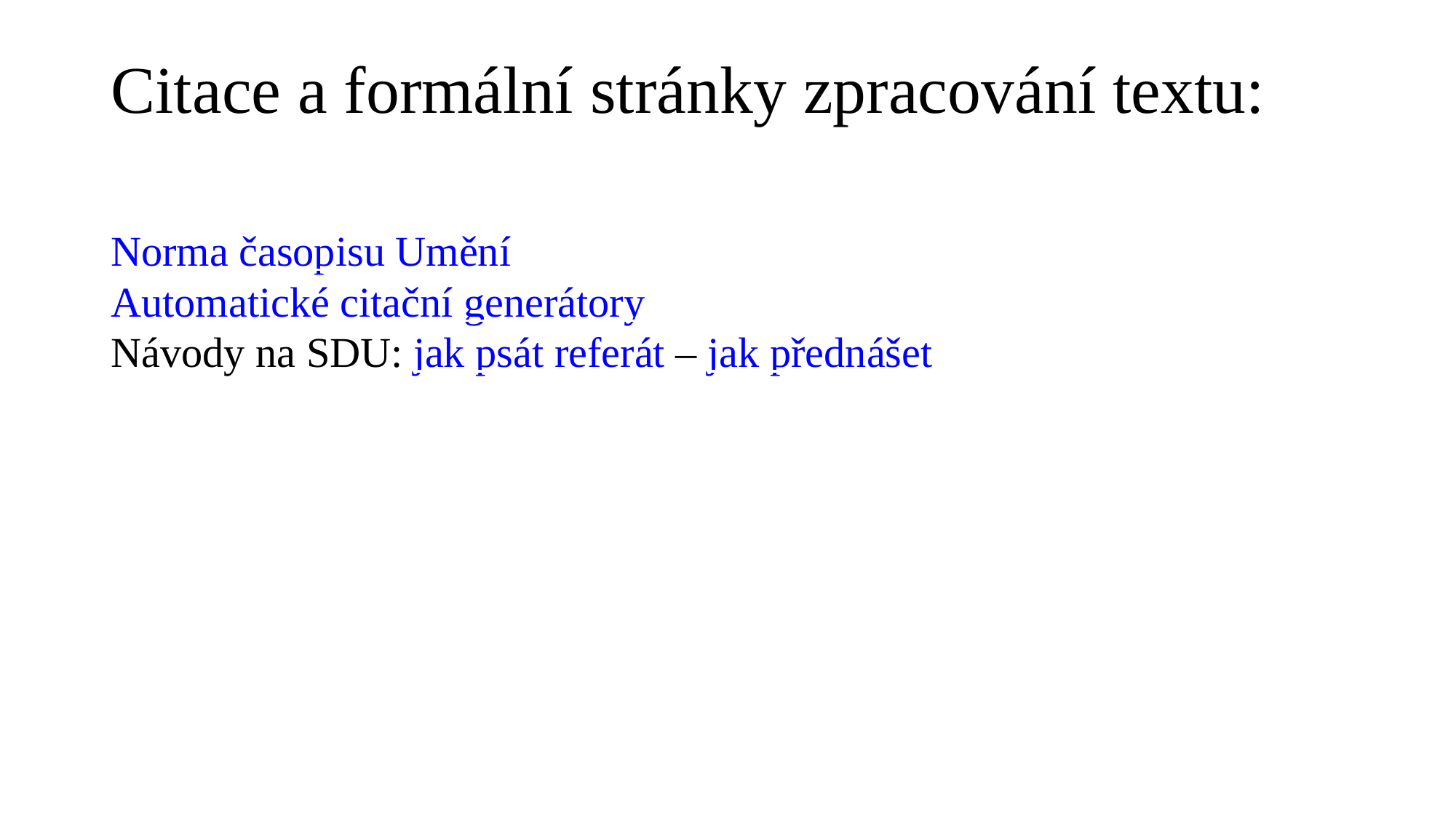

Citace a formální stránky zpracování textu:

Norma časopisu Umění
Automatické citační generátory
Návody na SDU: jak psát referát – jak přednášet